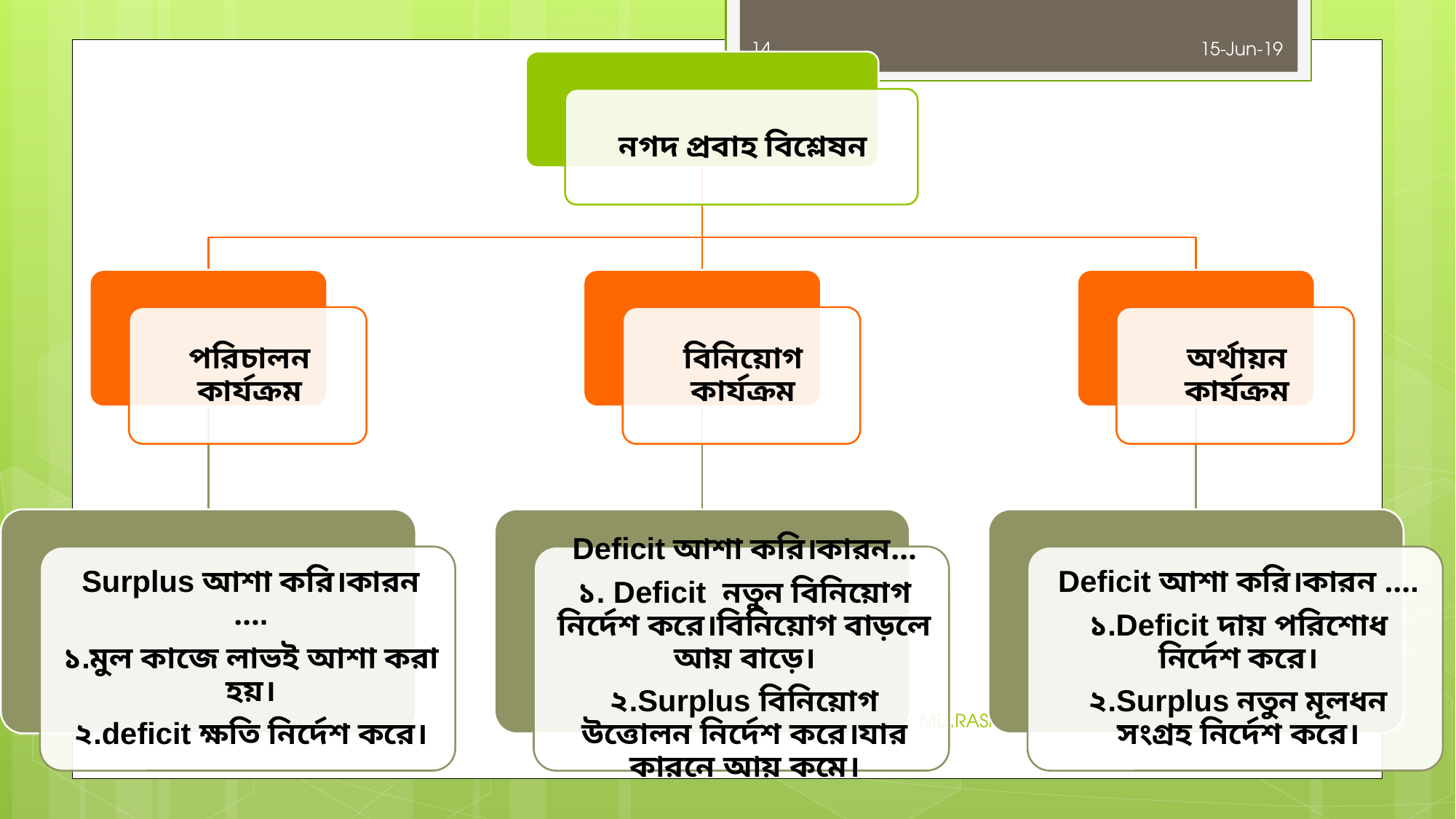

নগদ প্রবাহ বিশ্লেষন
পরিচালন কার্যক্রম
Surplus আশা করি।কারন ….
১.মুল কাজে লাভই আশা করা হয়।
২.deficit ক্ষতি নির্দেশ করে।
বিনিয়োগ কার্যক্রম
Deficit আশা করি।কারন…
১. Deficit  নতুন বিনিয়োগ নির্দেশ করে।বিনিয়োগ বাড়লে আয় বাড়ে।
২.Surplus বিনিয়োগ উত্তোলন নির্দেশ করে।যার কারনে আয় কমে।
অর্থায়ন কার্যক্রম
Deficit আশা করি।কারন ….
১.Deficit দায় পরিশোধ নির্দেশ করে।
২.Surplus নতুন মূলধন সংগ্রহ নির্দেশ করে।
14
15-Jun-19
MD.RASHEDUL ISLAM,LECTURER(34TH BCS)